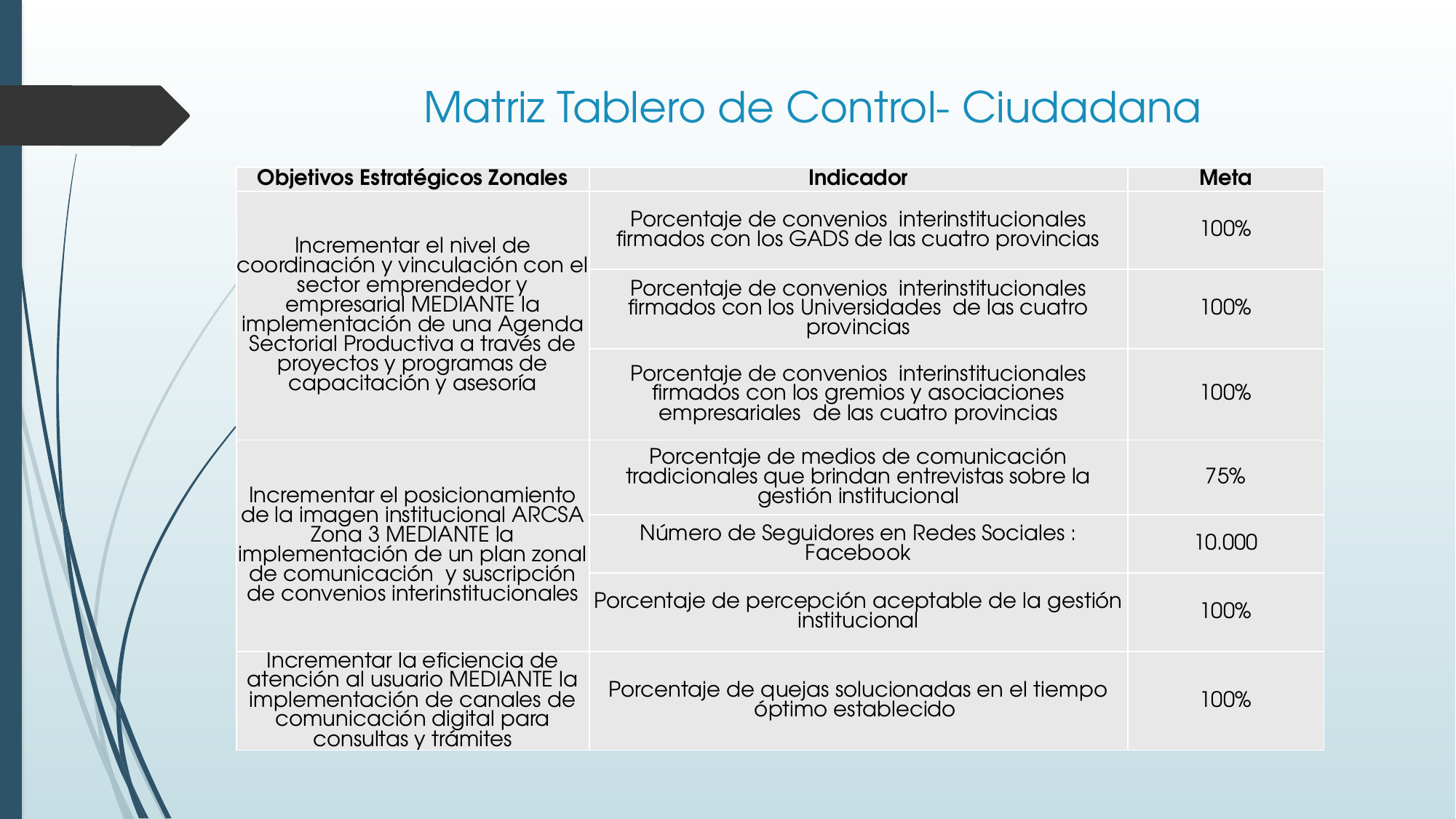

# Matriz Tablero de Control- Ciudadana
| Objetivos Estratégicos Zonales | Indicador | Meta |
| --- | --- | --- |
| Incrementar el nivel de coordinación y vinculación con el sector emprendedor y empresarial MEDIANTE la implementación de una Agenda Sectorial Productiva a través de proyectos y programas de capacitación y asesoría | Porcentaje de convenios interinstitucionales firmados con los GADS de las cuatro provincias | 100% |
|  | Porcentaje de convenios interinstitucionales firmados con los Universidades de las cuatro provincias | 100% |
|  | Porcentaje de convenios interinstitucionales firmados con los gremios y asociaciones empresariales de las cuatro provincias | 100% |
| Incrementar el posicionamiento de la imagen institucional ARCSA Zona 3 MEDIANTE la implementación de un plan zonal de comunicación y suscripción de convenios interinstitucionales | Porcentaje de medios de comunicación tradicionales que brindan entrevistas sobre la gestión institucional | 75% |
|  | Número de Seguidores en Redes Sociales : Facebook | 10.000 |
|  | Porcentaje de percepción aceptable de la gestión institucional | 100% |
| Incrementar la eficiencia de atención al usuario MEDIANTE la implementación de canales de comunicación digital para consultas y trámites | Porcentaje de quejas solucionadas en el tiempo óptimo establecido | 100% |